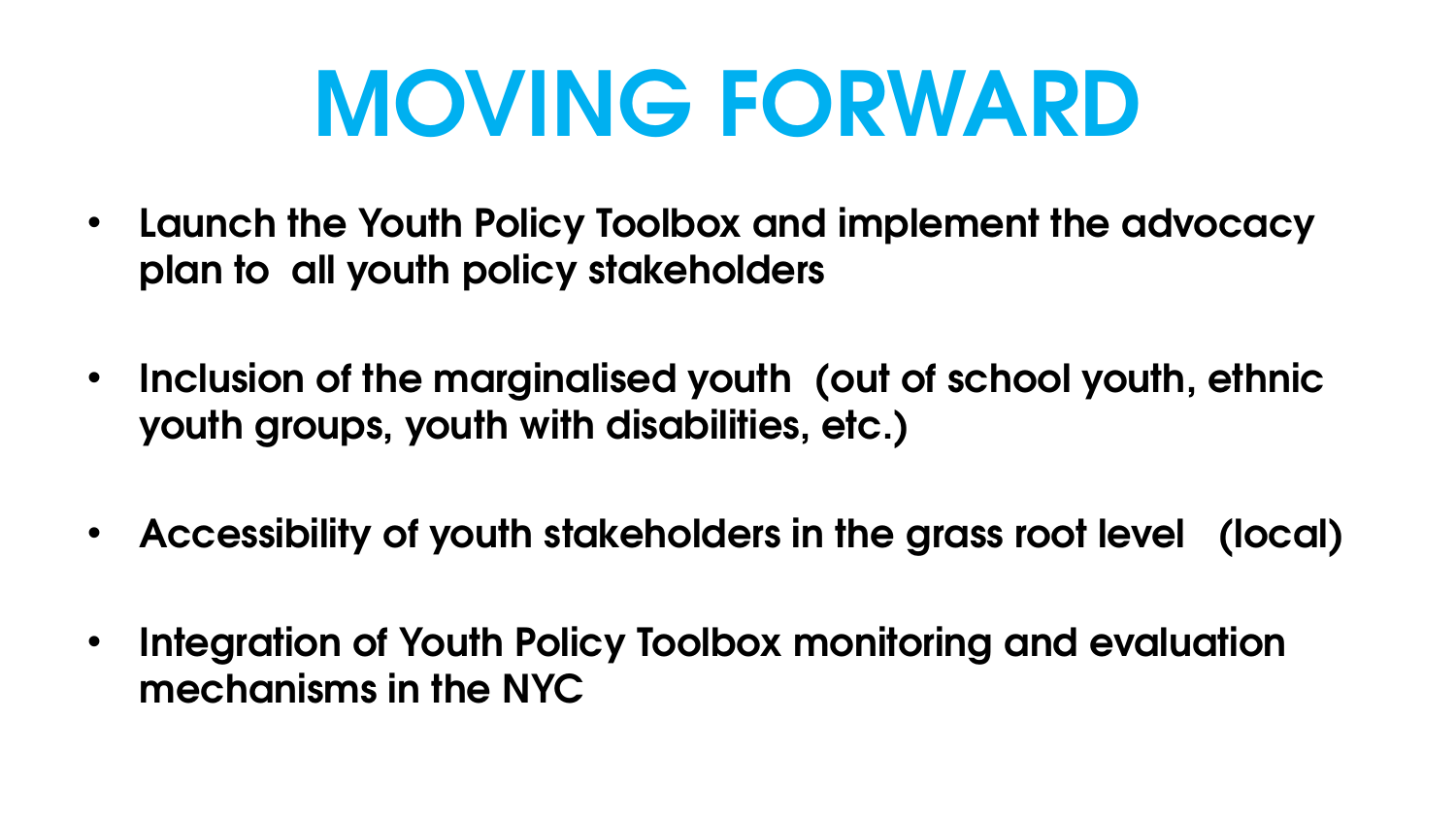

# MOVING FORWARD
Launch the Youth Policy Toolbox and implement the advocacy plan to  all youth policy stakeholders

Inclusion of the marginalised youth  (out of school youth, ethnic youth groups, youth with disabilities, etc.)

Accessibility of youth stakeholders in the grass root level   (local)

Integration of Youth Policy Toolbox monitoring and evaluation mechanisms in the NYC